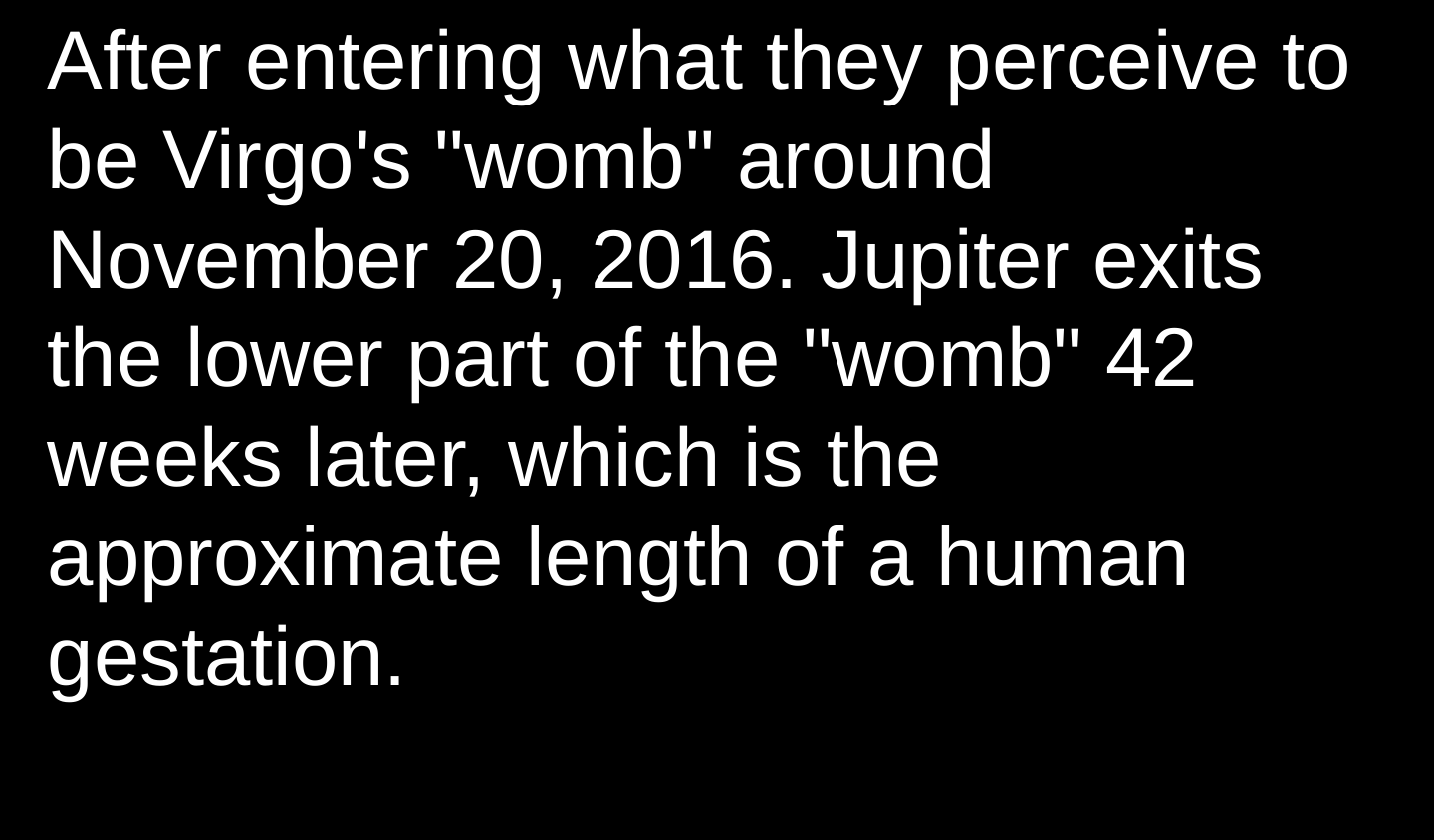

After entering what they perceive to be Virgo's "womb" around November 20, 2016. Jupiter exits the lower part of the "womb" 42 weeks later, which is the approximate length of a human gestation.